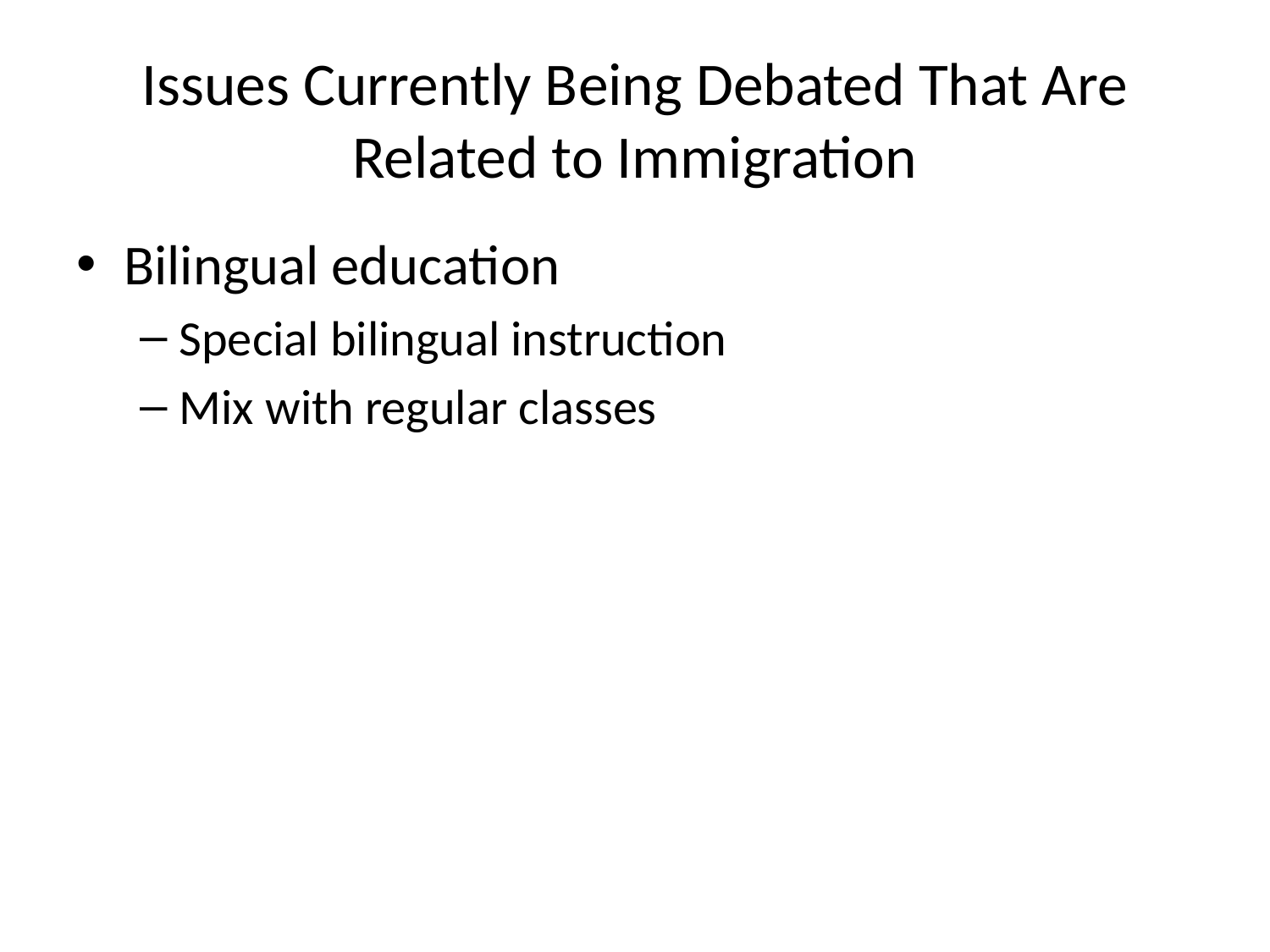

# Issues Currently Being Debated That Are Related to Immigration
Bilingual education
Special bilingual instruction
Mix with regular classes